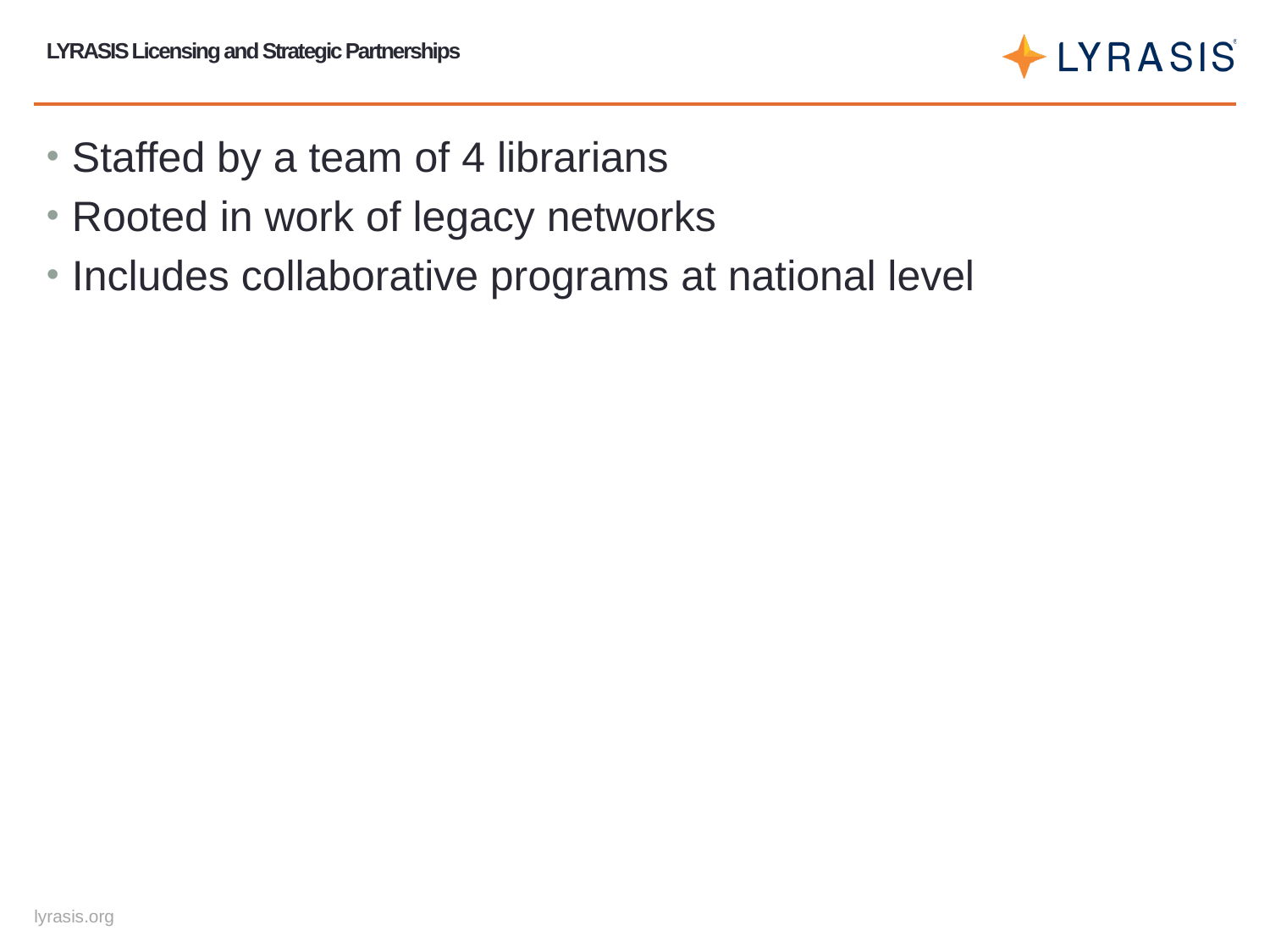

# LYRASIS Licensing and Strategic Partnerships
Staffed by a team of 4 librarians
Rooted in work of legacy networks
Includes collaborative programs at national level